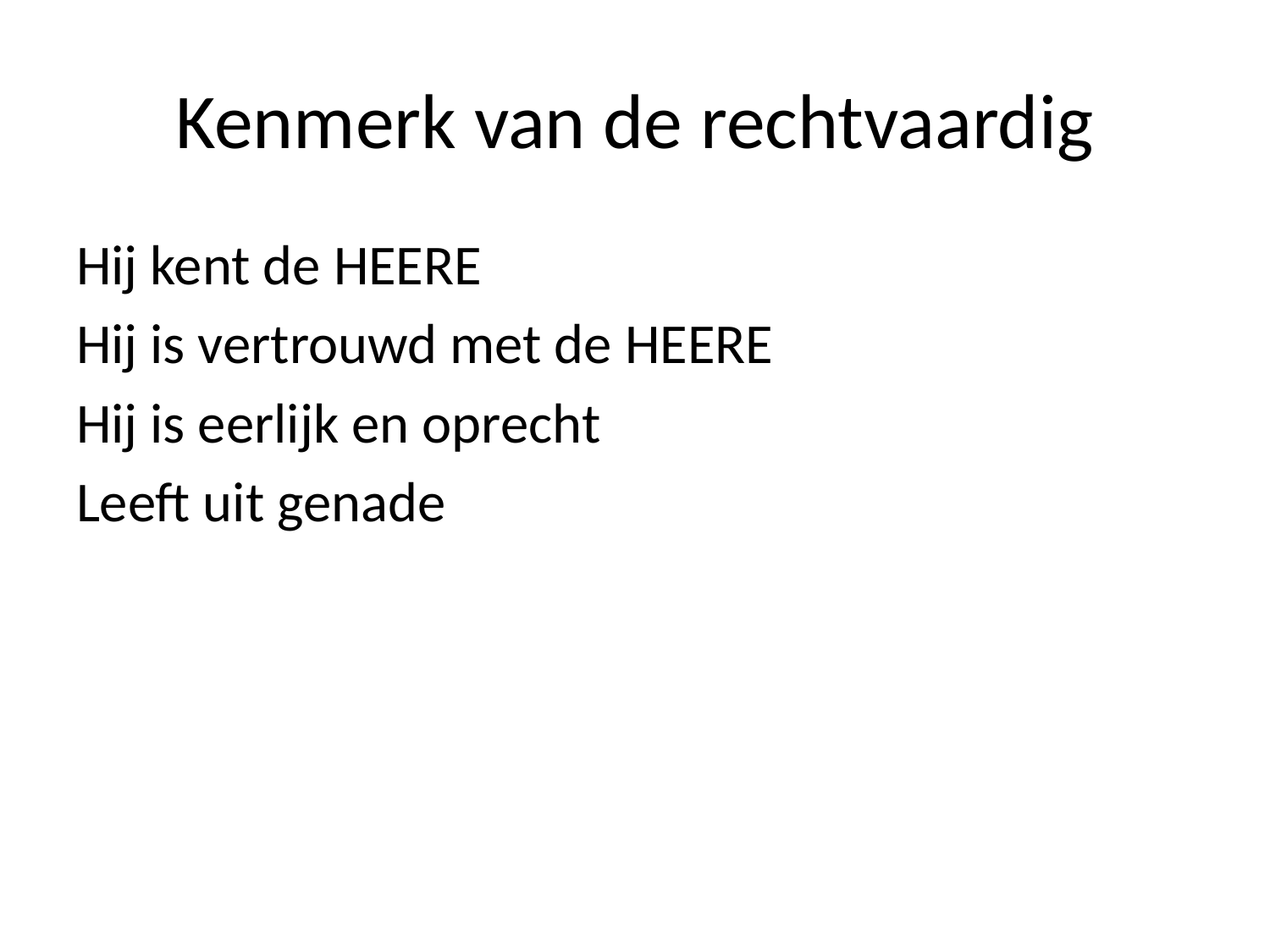

# Kenmerk van de rechtvaardig
Hij kent de HEERE
Hij is vertrouwd met de HEERE
Hij is eerlijk en oprecht
Leeft uit genade